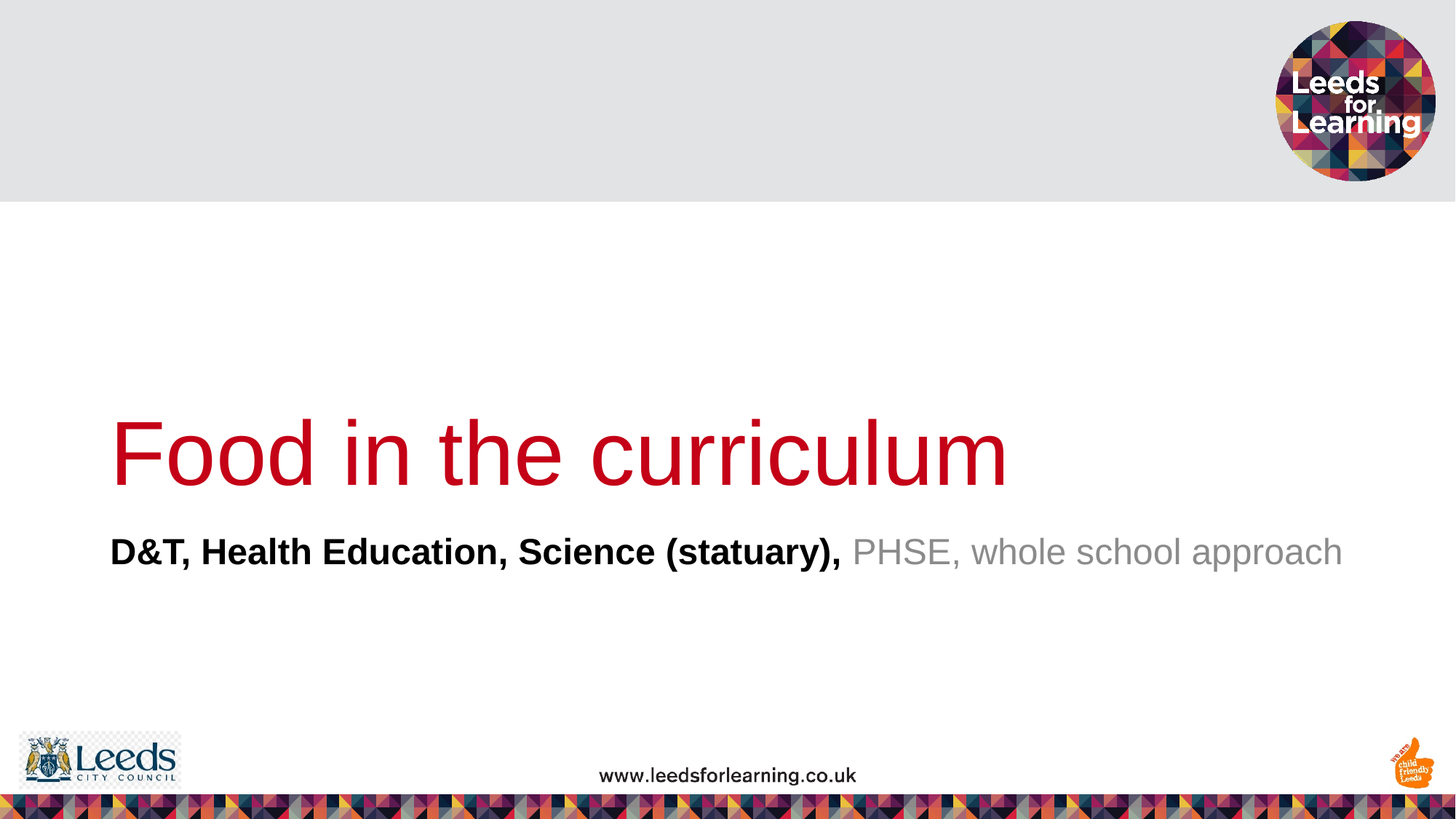

# Food in the curriculum
D&T, Health Education, Science (statuary), PHSE, whole school approach